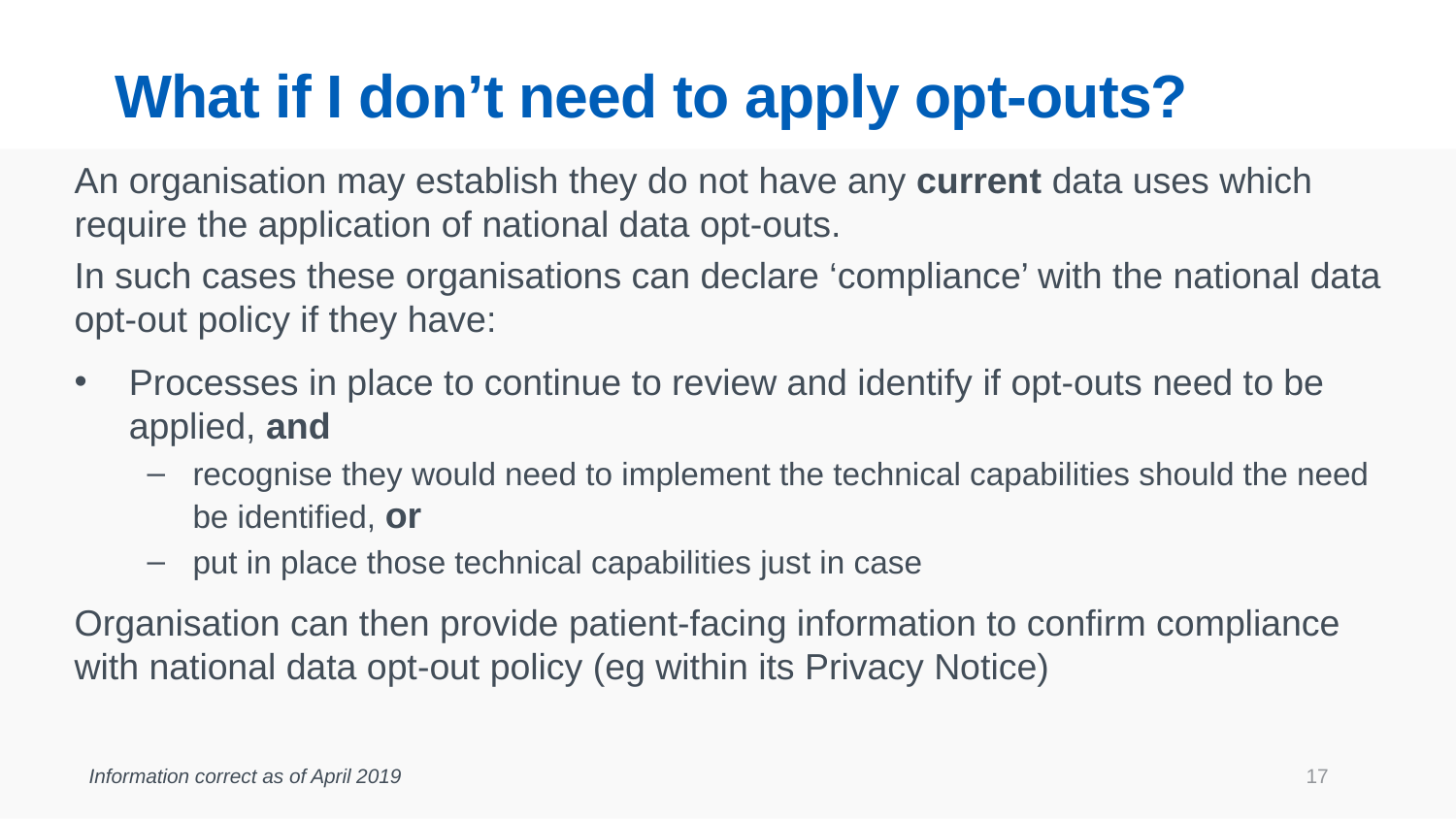

# What if I don’t need to apply opt-outs?
An organisation may establish they do not have any current data uses which require the application of national data opt-outs.
In such cases these organisations can declare ‘compliance’ with the national data opt-out policy if they have:
Processes in place to continue to review and identify if opt-outs need to be applied, and
recognise they would need to implement the technical capabilities should the need be identified, or
put in place those technical capabilities just in case
Organisation can then provide patient-facing information to confirm compliance with national data opt-out policy (eg within its Privacy Notice)

Information correct as of April 2019
17